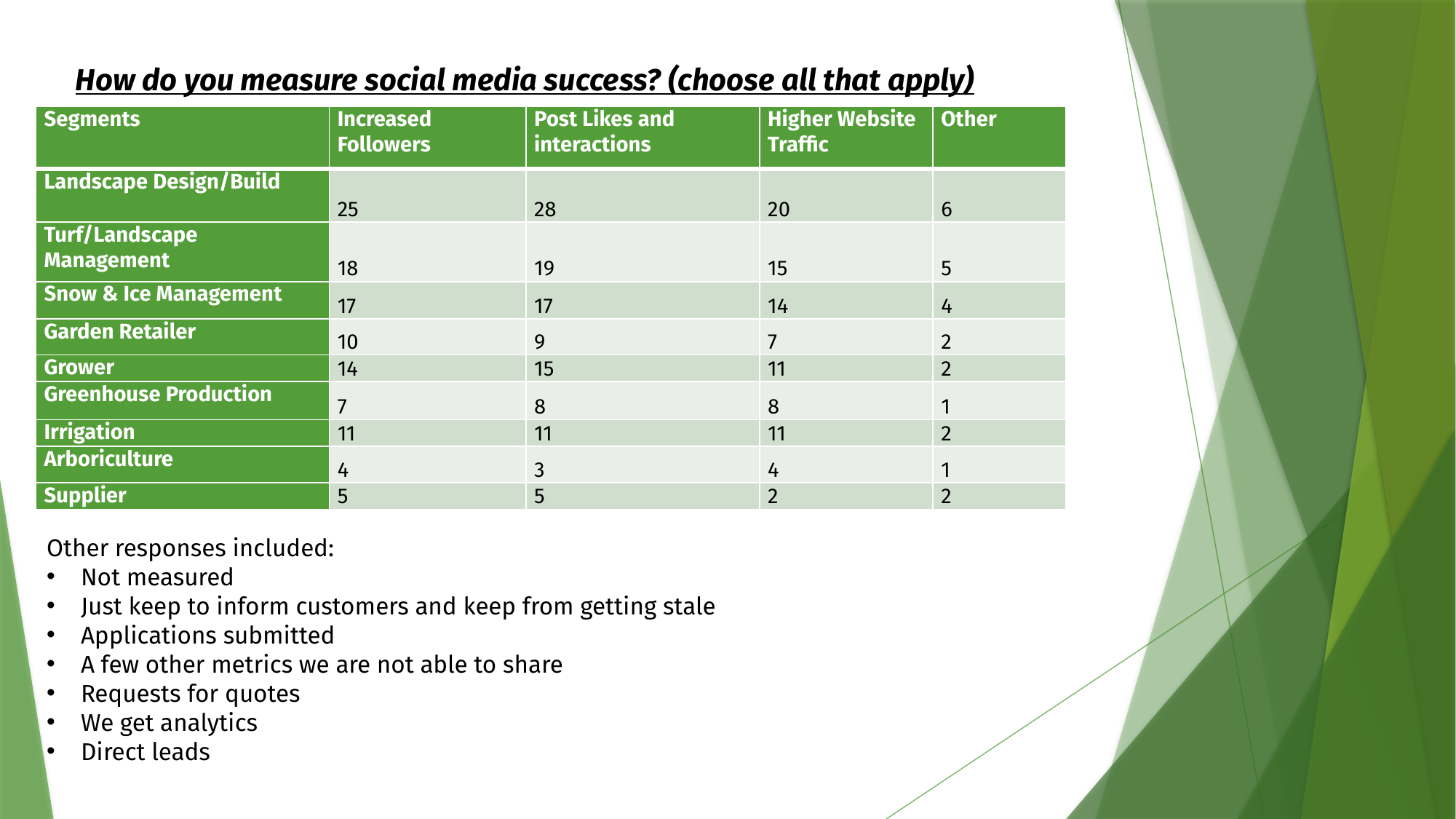

How do you measure social media success? (choose all that apply)
| Segments | Increased Followers | Post Likes and interactions | Higher Website Traffic | Other |
| --- | --- | --- | --- | --- |
| Landscape Design/Build | 25 | 28 | 20 | 6 |
| Turf/Landscape Management | 18 | 19 | 15 | 5 |
| Snow & Ice Management | 17 | 17 | 14 | 4 |
| Garden Retailer | 10 | 9 | 7 | 2 |
| Grower | 14 | 15 | 11 | 2 |
| Greenhouse Production | 7 | 8 | 8 | 1 |
| Irrigation | 11 | 11 | 11 | 2 |
| Arboriculture | 4 | 3 | 4 | 1 |
| Supplier | 5 | 5 | 2 | 2 |
Other responses included:
Not measured
Just keep to inform customers and keep from getting stale
Applications submitted
A few other metrics we are not able to share
Requests for quotes
We get analytics
Direct leads